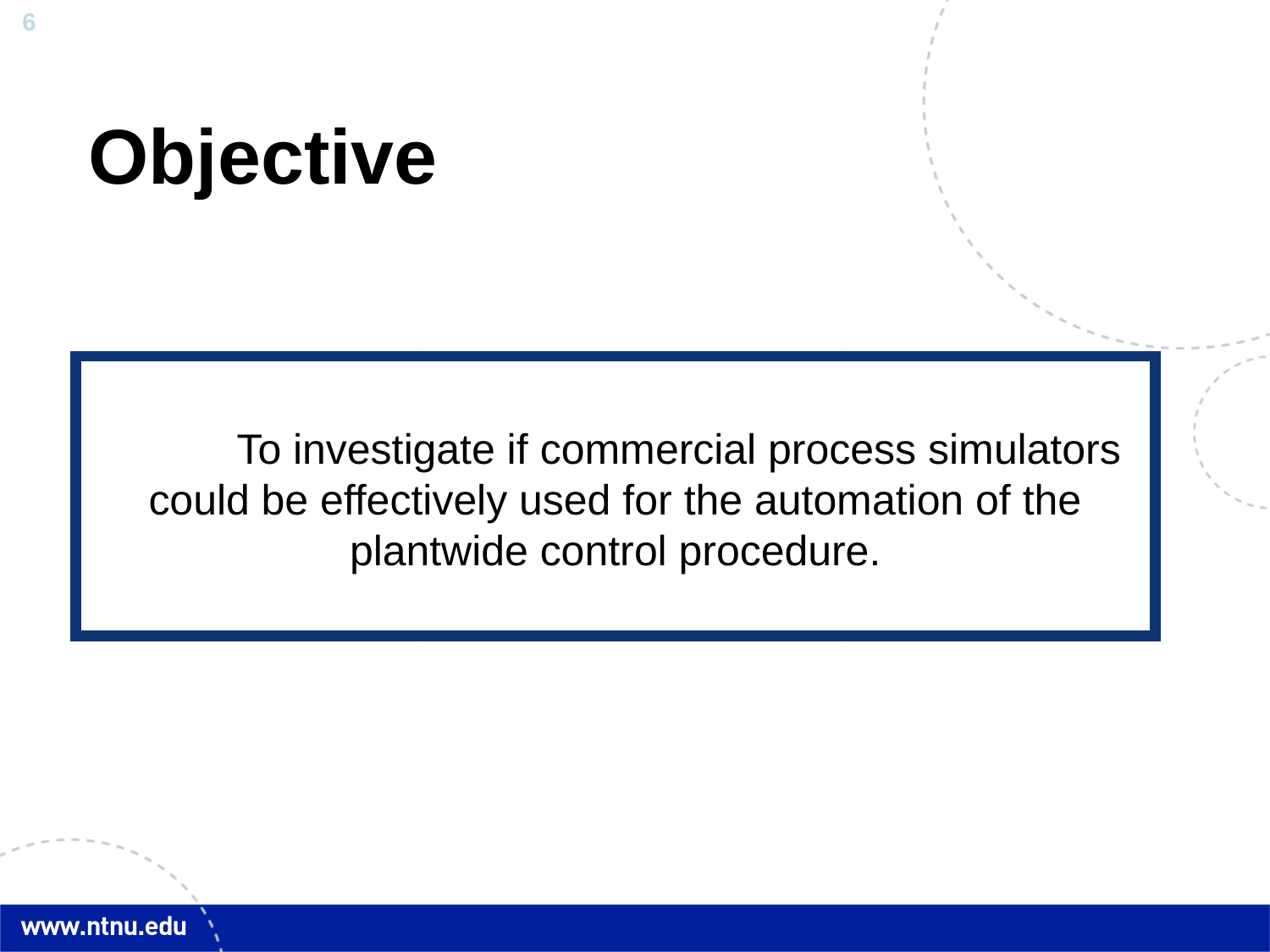

# Objective

	To investigate if commercial process simulators could be effectively used for the automation of the plantwide control procedure.